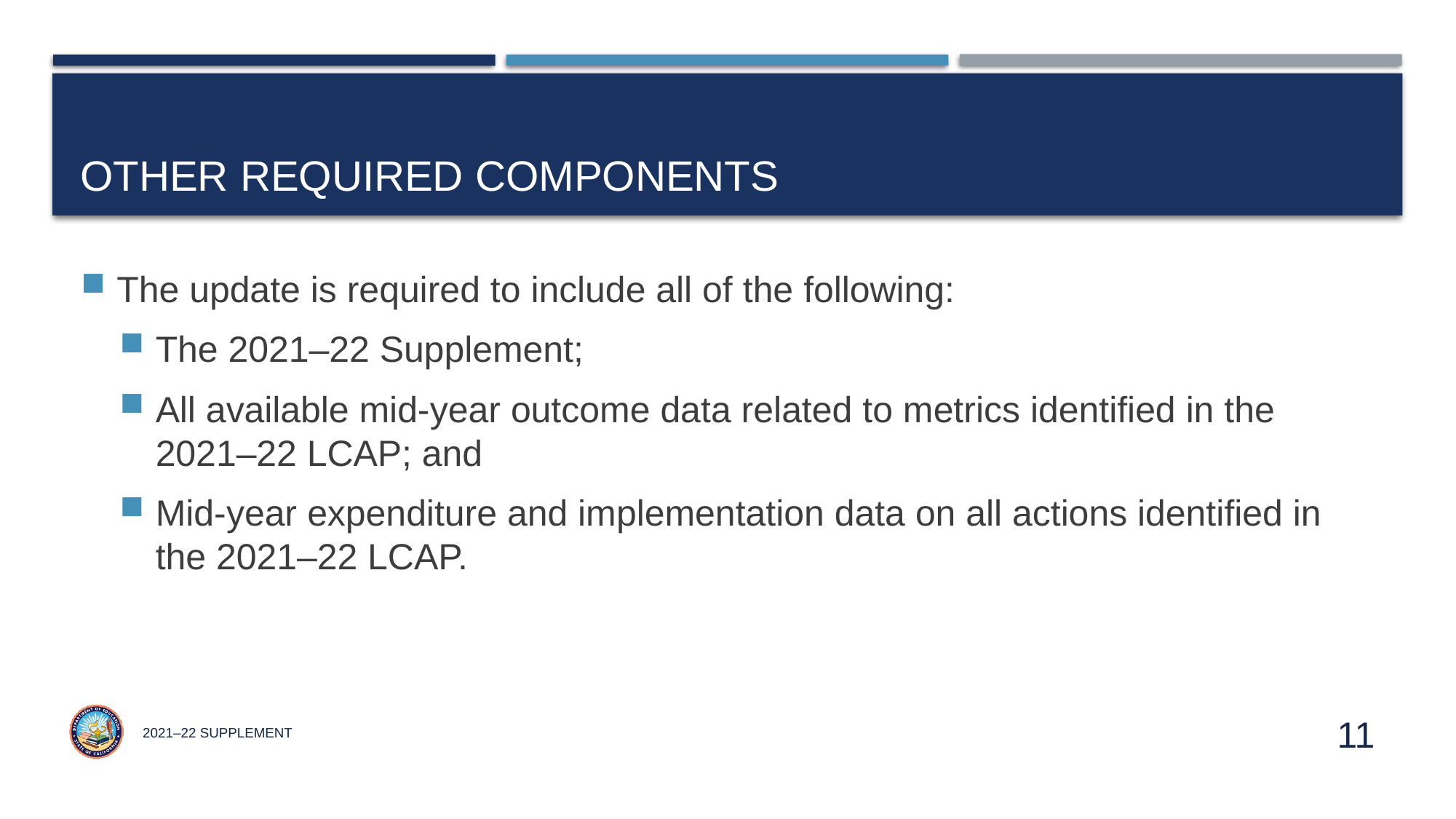

# Other Required Components
The update is required to include all of the following:
The 2021–22 Supplement;
All available mid-year outcome data related to metrics identified in the 2021–22 LCAP; and
Mid-year expenditure and implementation data on all actions identified in the 2021–22 LCAP.

2021–22 Supplement
11